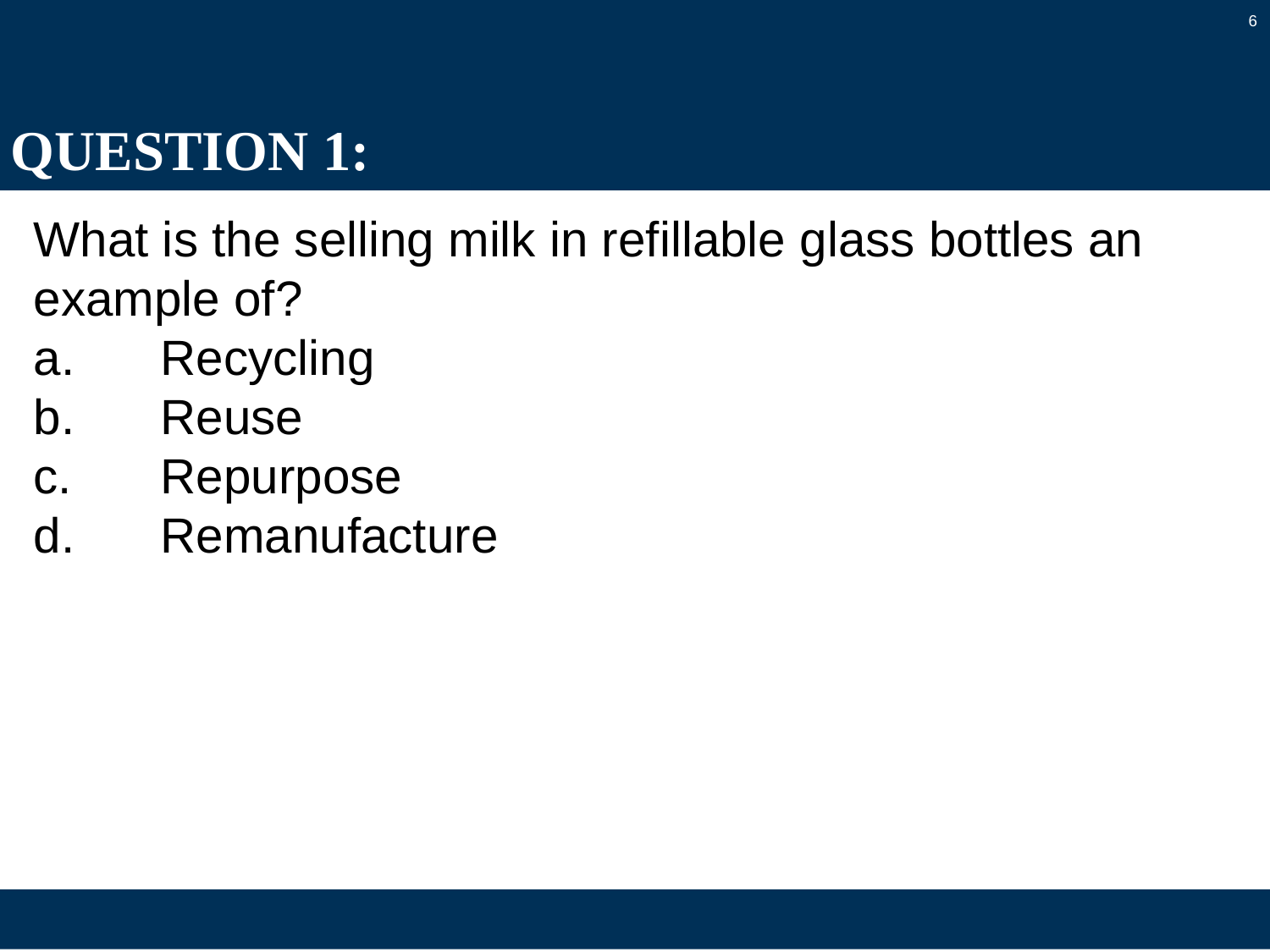

6
# QUESTION 1:
What is the selling milk in refillable glass bottles an example of?
a.	Recycling
b.	Reuse
c.	Repurpose
d.	Remanufacture